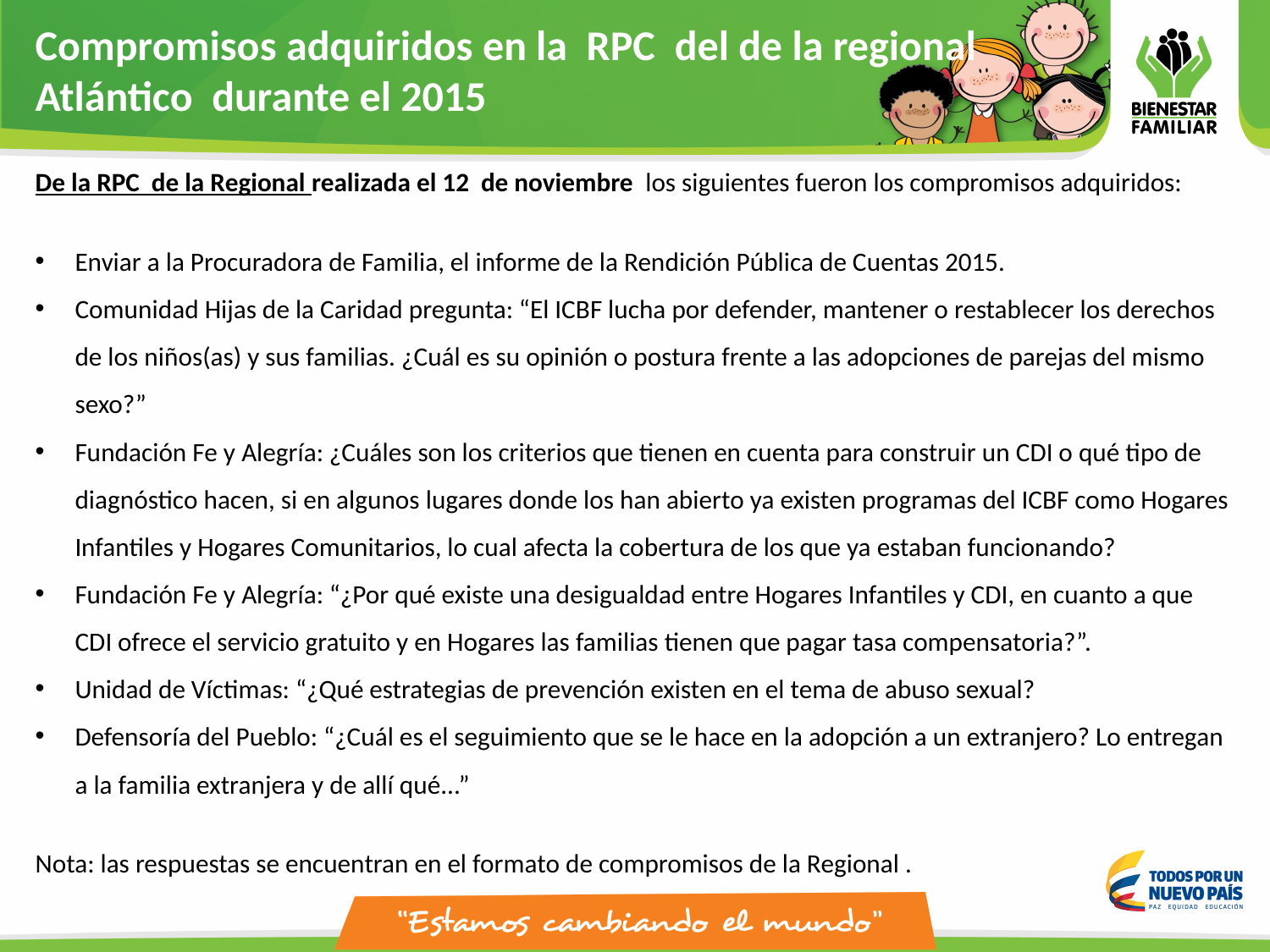

Compromisos adquiridos en la  RPC  del de la regional Atlántico  durante el 2015
De la RPC  de la Regional realizada el 12  de noviembre  los siguientes fueron los compromisos adquiridos:
Enviar a la Procuradora de Familia, el informe de la Rendición Pública de Cuentas 2015.
Comunidad Hijas de la Caridad pregunta: “El ICBF lucha por defender, mantener o restablecer los derechos de los niños(as) y sus familias. ¿Cuál es su opinión o postura frente a las adopciones de parejas del mismo sexo?”
Fundación Fe y Alegría: ¿Cuáles son los criterios que tienen en cuenta para construir un CDI o qué tipo de diagnóstico hacen, si en algunos lugares donde los han abierto ya existen programas del ICBF como Hogares Infantiles y Hogares Comunitarios, lo cual afecta la cobertura de los que ya estaban funcionando?
Fundación Fe y Alegría: “¿Por qué existe una desigualdad entre Hogares Infantiles y CDI, en cuanto a que CDI ofrece el servicio gratuito y en Hogares las familias tienen que pagar tasa compensatoria?”.
Unidad de Víctimas: “¿Qué estrategias de prevención existen en el tema de abuso sexual?
Defensoría del Pueblo: “¿Cuál es el seguimiento que se le hace en la adopción a un extranjero? Lo entregan a la familia extranjera y de allí qué...”

Nota: las respuestas se encuentran en el formato de compromisos de la Regional .